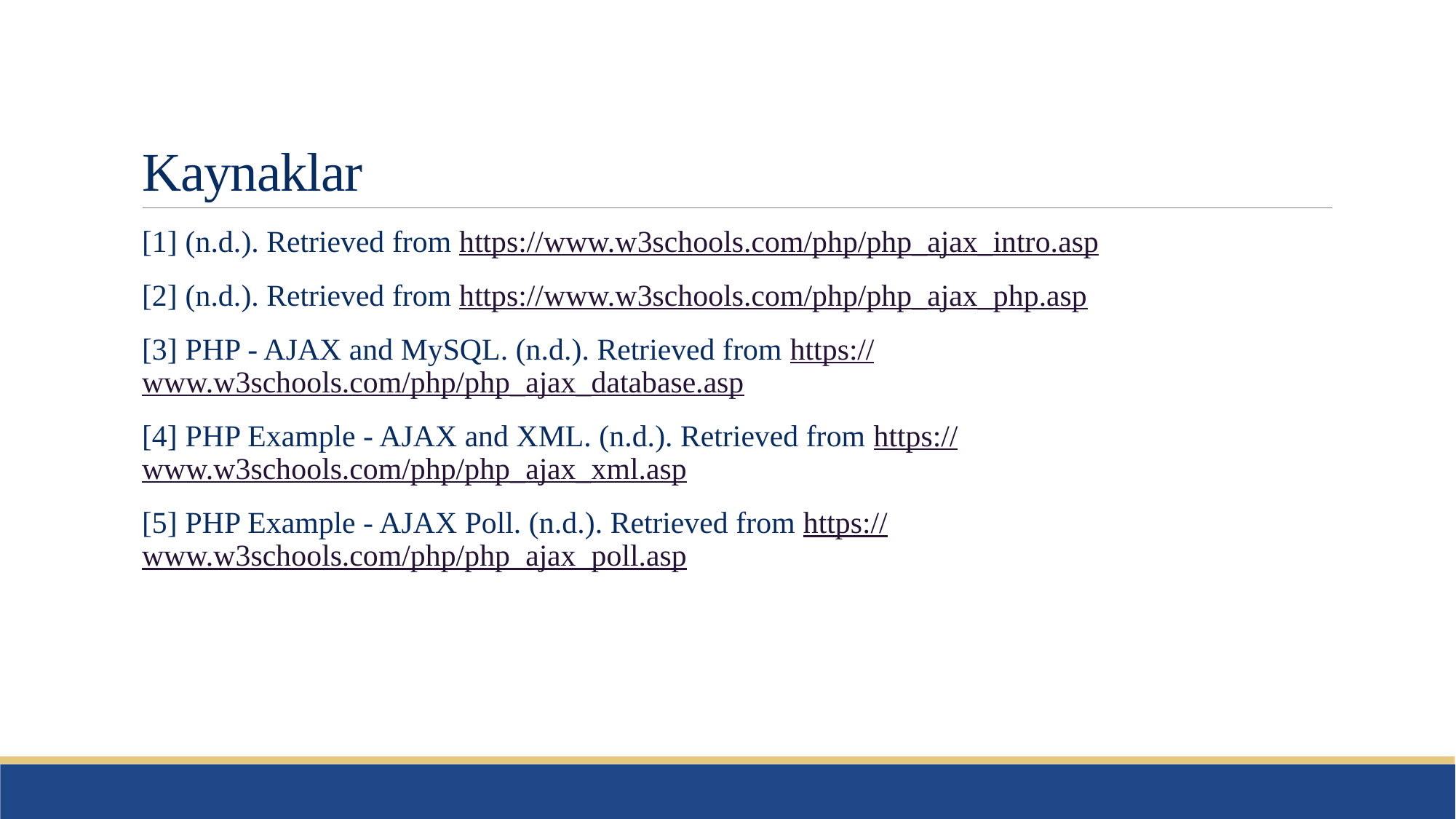

# Kaynaklar
[1] (n.d.). Retrieved from https://www.w3schools.com/php/php_ajax_intro.asp
[2] (n.d.). Retrieved from https://www.w3schools.com/php/php_ajax_php.asp
[3] PHP - AJAX and MySQL. (n.d.). Retrieved from https://www.w3schools.com/php/php_ajax_database.asp
[4] PHP Example - AJAX and XML. (n.d.). Retrieved from https://www.w3schools.com/php/php_ajax_xml.asp
[5] PHP Example - AJAX Poll. (n.d.). Retrieved from https://www.w3schools.com/php/php_ajax_poll.asp